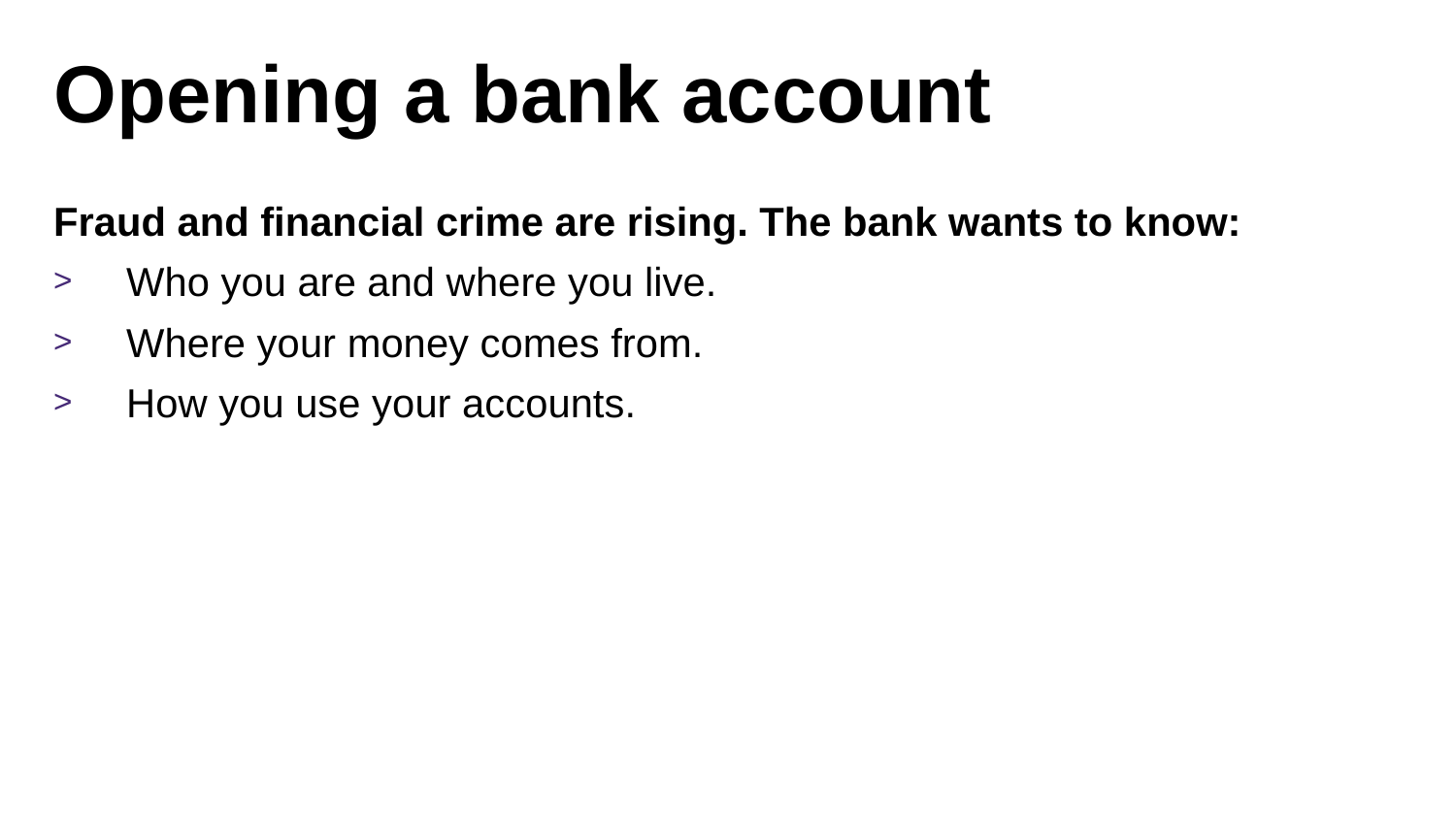

# Opening a bank account
Fraud and financial crime are rising. The bank wants to know:
Who you are and where you live.
Where your money comes from.
How you use your accounts.